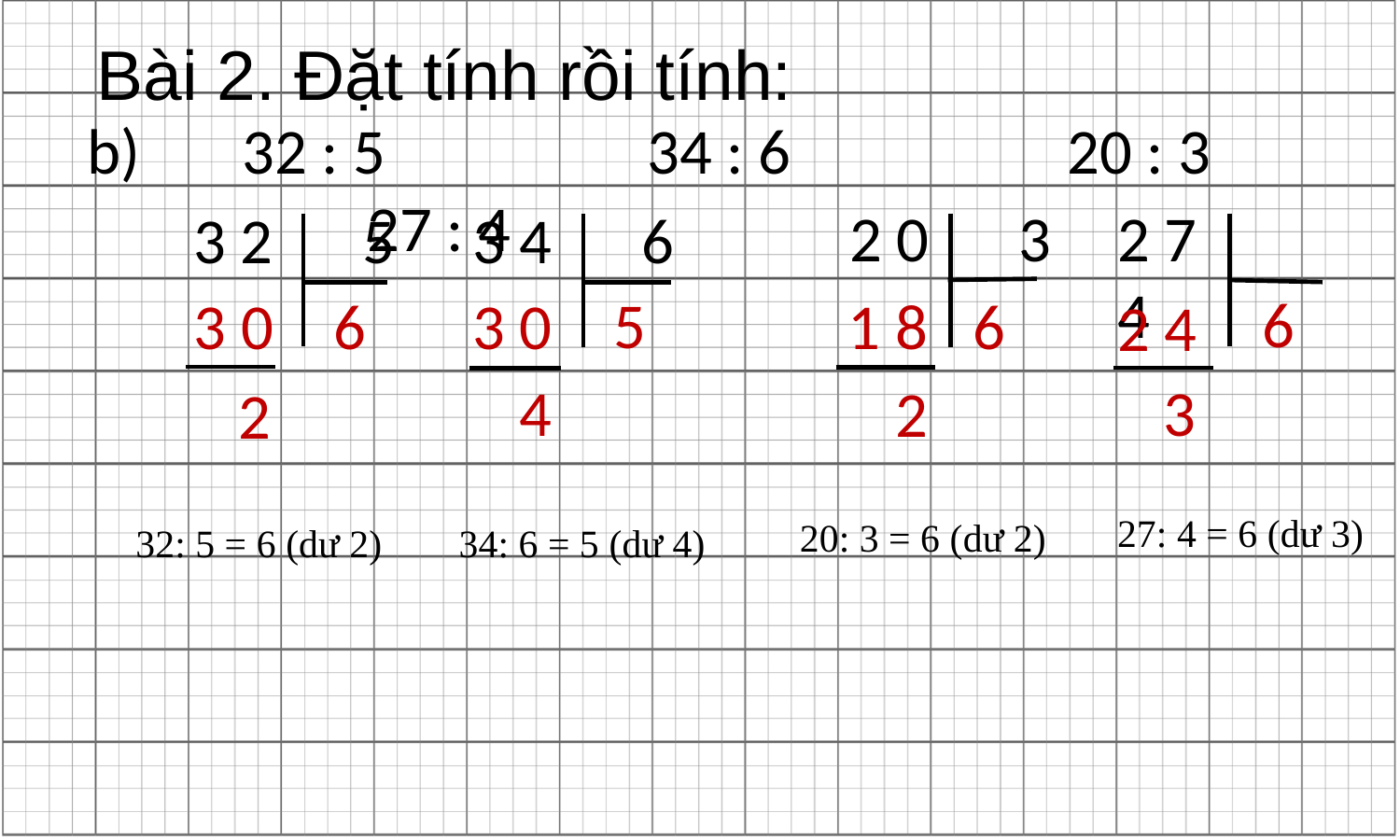

Bài 2. Đặt tính rồi tính:
b)	 32 : 5		34 : 6		20 : 3		27 : 4
2 7	  4
2 0	  3
3 2	  5
3 4	  6
6
5
1 8
3 0
6
6
3 0
2 4
3
4
2
2
27: 4 = 6 (dư 3)
20: 3 = 6 (dư 2)
32: 5 = 6 (dư 2)
34: 6 = 5 (dư 4)